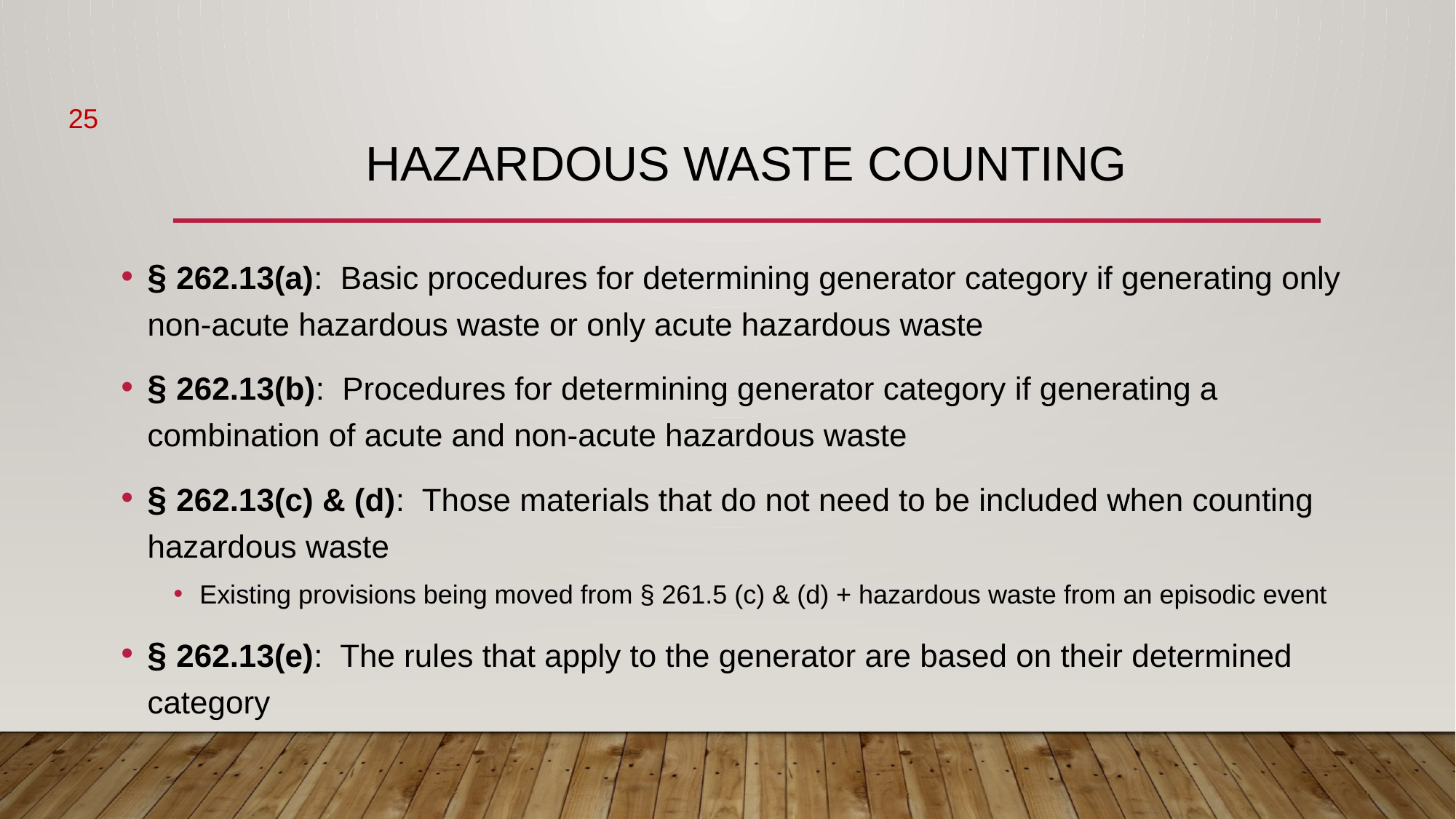

25
# Hazardous Waste Counting
§ 262.13(a):  Basic procedures for determining generator category if generating only non-acute hazardous waste or only acute hazardous waste
§ 262.13(b):  Procedures for determining generator category if generating a combination of acute and non-acute hazardous waste
§ 262.13(c) & (d):  Those materials that do not need to be included when counting hazardous waste
Existing provisions being moved from § 261.5 (c) & (d) + hazardous waste from an episodic event
§ 262.13(e):  The rules that apply to the generator are based on their determined category